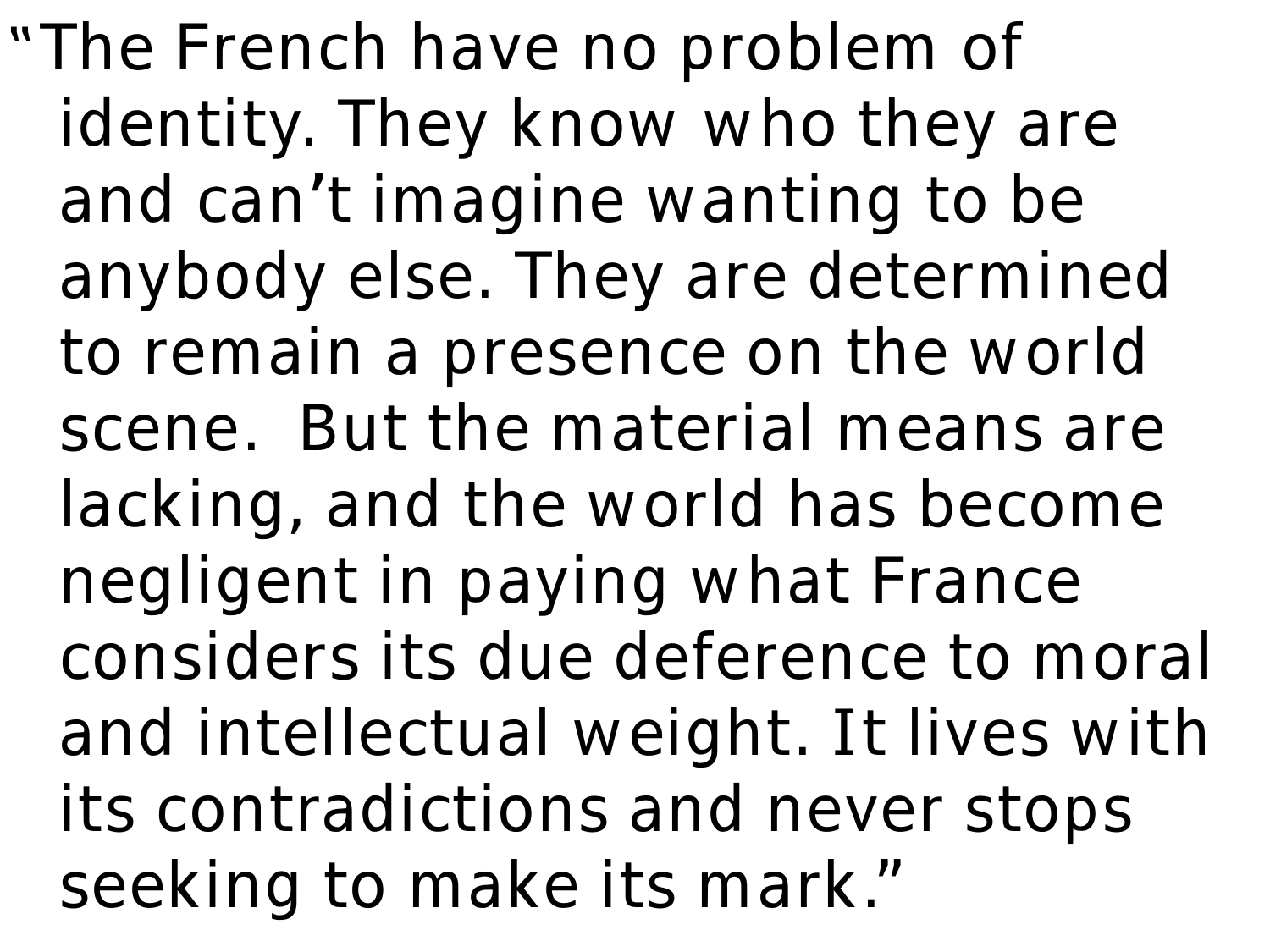

“The French have no problem of identity. They know who they are and can’t imagine wanting to be anybody else. They are determined to remain a presence on the world scene.  But the material means are lacking, and the world has become negligent in paying what France considers its due deference to moral and intellectual weight. It lives with its contradictions and never stops seeking to make its mark.”